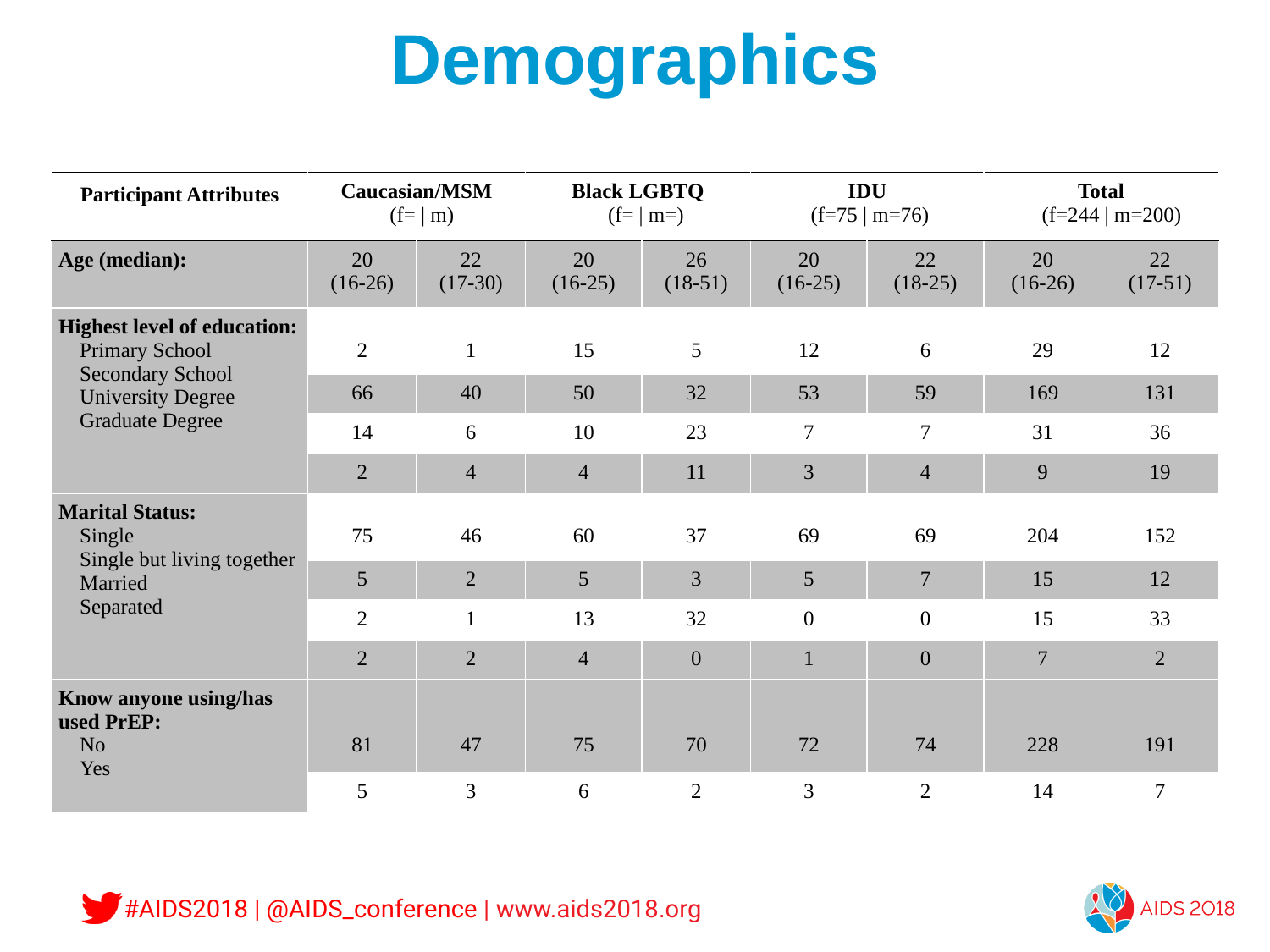

# Demographics
| Participant Attributes | Caucasian/MSM (f= | m) |  | Black LGBTQ (f= | m=) |  | IDU (f=75 | m=76) |  | Total (f=244 | m=200) |  |
| --- | --- | --- | --- | --- | --- | --- | --- | --- |
| Age (median): | 20 (16-26) | 22 (17-30) | 20 (16-25) | 26 (18-51) | 20 (16-25) | 22 (18-25) | 20 (16-26) | 22 (17-51) |
| Highest level of education: Primary School Secondary School University Degree Graduate Degree | 2 | 1 | 15 | 5 | 12 | 6 | 29 | 12 |
|  | 66 | 40 | 50 | 32 | 53 | 59 | 169 | 131 |
|  | 14 | 6 | 10 | 23 | 7 | 7 | 31 | 36 |
|  | 2 | 4 | 4 | 11 | 3 | 4 | 9 | 19 |
| Marital Status: Single Single but living together Married Separated | 75 | 46 | 60 | 37 | 69 | 69 | 204 | 152 |
|  | 5 | 2 | 5 | 3 | 5 | 7 | 15 | 12 |
|  | 2 | 1 | 13 | 32 | 0 | 0 | 15 | 33 |
|  | 2 | 2 | 4 | 0 | 1 | 0 | 7 | 2 |
| Know anyone using/has used PrEP: No Yes | 81 | 47 | 75 | 70 | 72 | 74 | 228 | 191 |
|  | 5 | 3 | 6 | 2 | 3 | 2 | 14 | 7 |